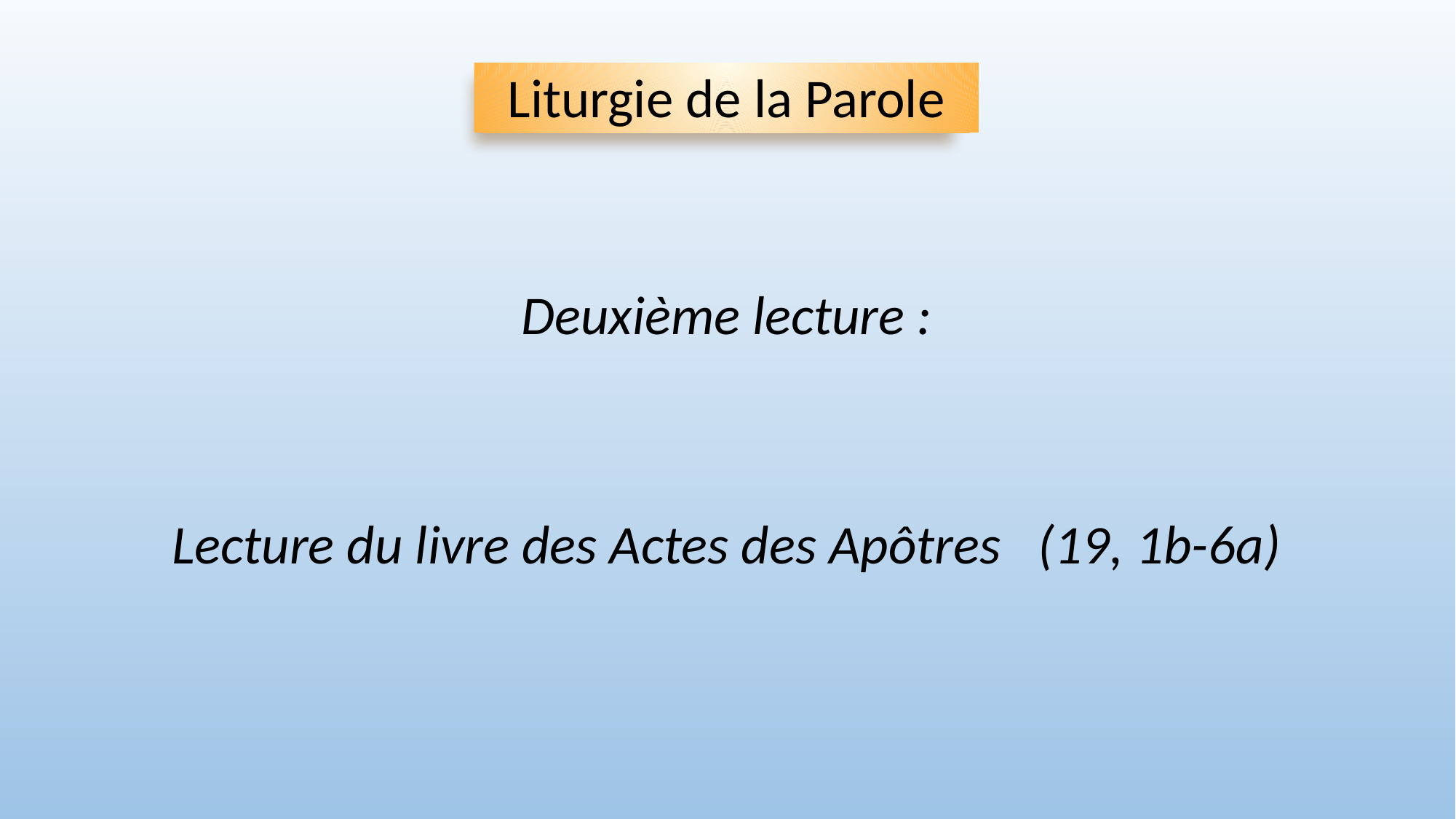

Liturgie de la Parole
Deuxième lecture :

Lecture du livre des Actes des Apôtres   (19, 1b-6a)